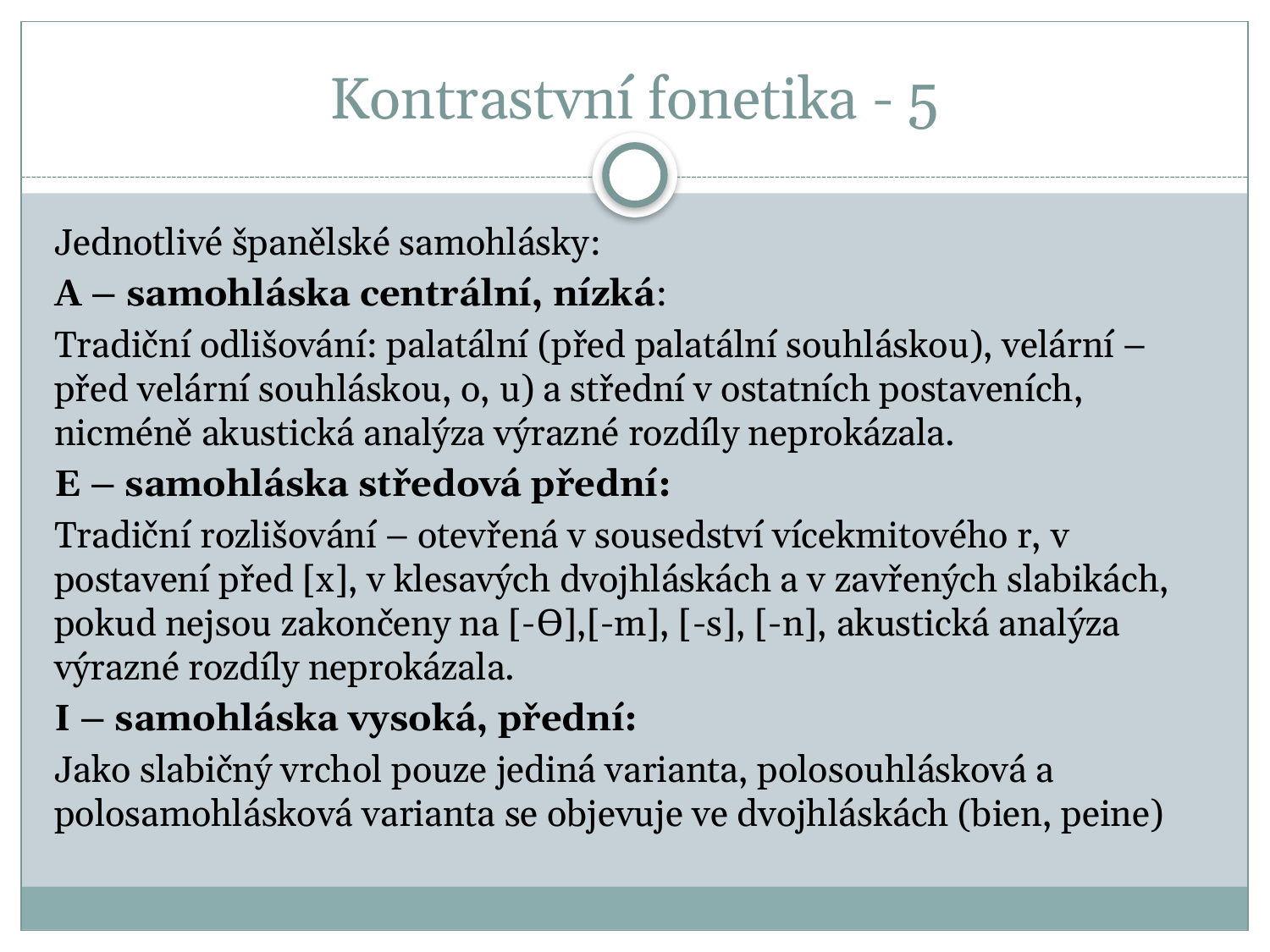

# Kontrastvní fonetika - 5
Jednotlivé španělské samohlásky:
A – samohláska centrální, nízká:
Tradiční odlišování: palatální (před palatální souhláskou), velární – před velární souhláskou, o, u) a střední v ostatních postaveních, nicméně akustická analýza výrazné rozdíly neprokázala.
E – samohláska středová přední:
Tradiční rozlišování – otevřená v sousedství vícekmitového r, v postavení před [x], v klesavých dvojhláskách a v zavřených slabikách, pokud nejsou zakončeny na [-Ɵ],[-m], [-s], [-n], akustická analýza výrazné rozdíly neprokázala.
I – samohláska vysoká, přední:
Jako slabičný vrchol pouze jediná varianta, polosouhlásková a polosamohlásková varianta se objevuje ve dvojhláskách (bien, peine)